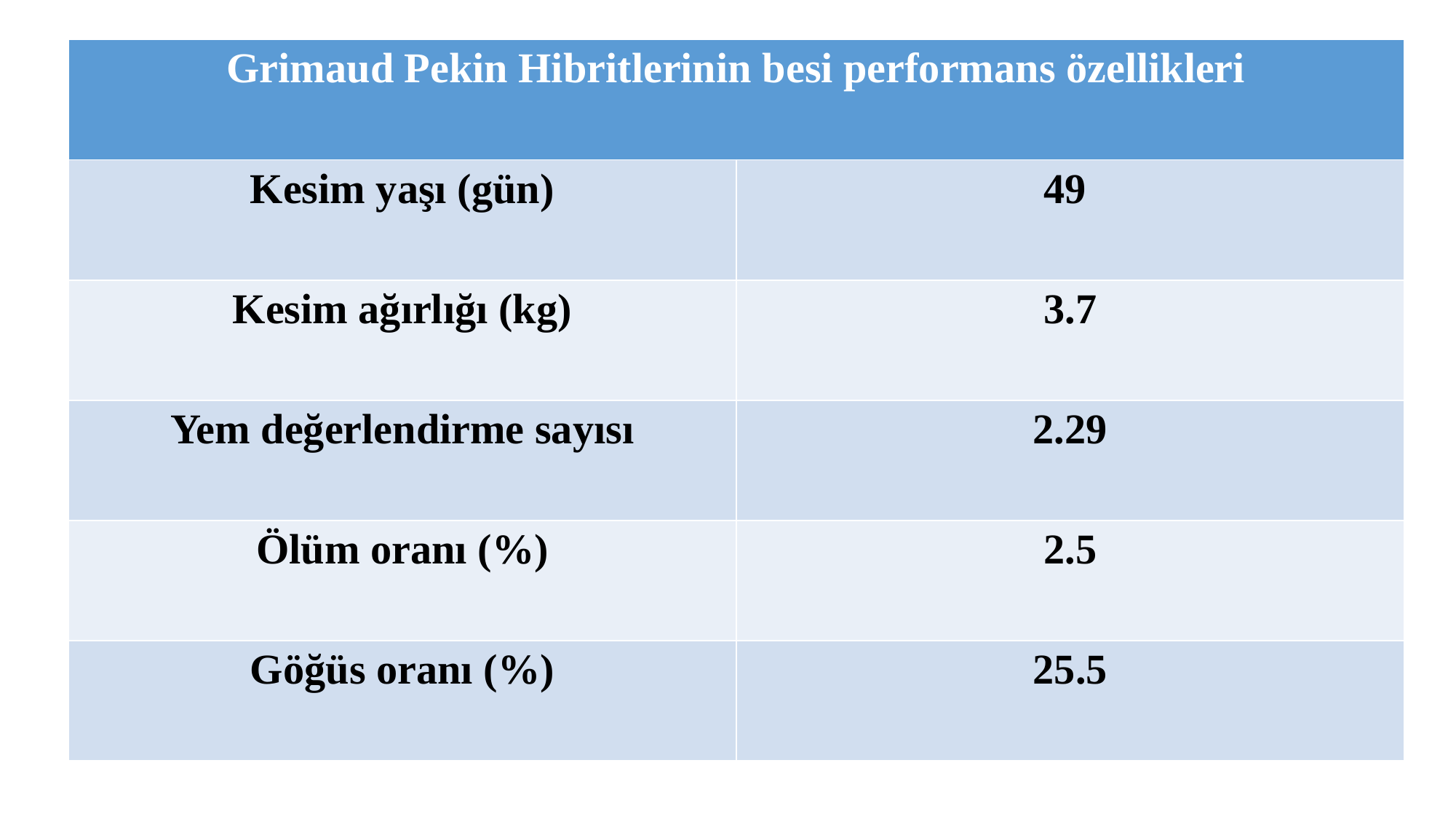

| Grimaud Pekin Hibritlerinin besi performans özellikleri |  |
| --- | --- |
| Kesim yaşı (gün) | 49 |
| Kesim ağırlığı (kg) | 3.7 |
| Yem değerlendirme sayısı | 2.29 |
| Ölüm oranı (%) | 2.5 |
| Göğüs oranı (%) | 25.5 |